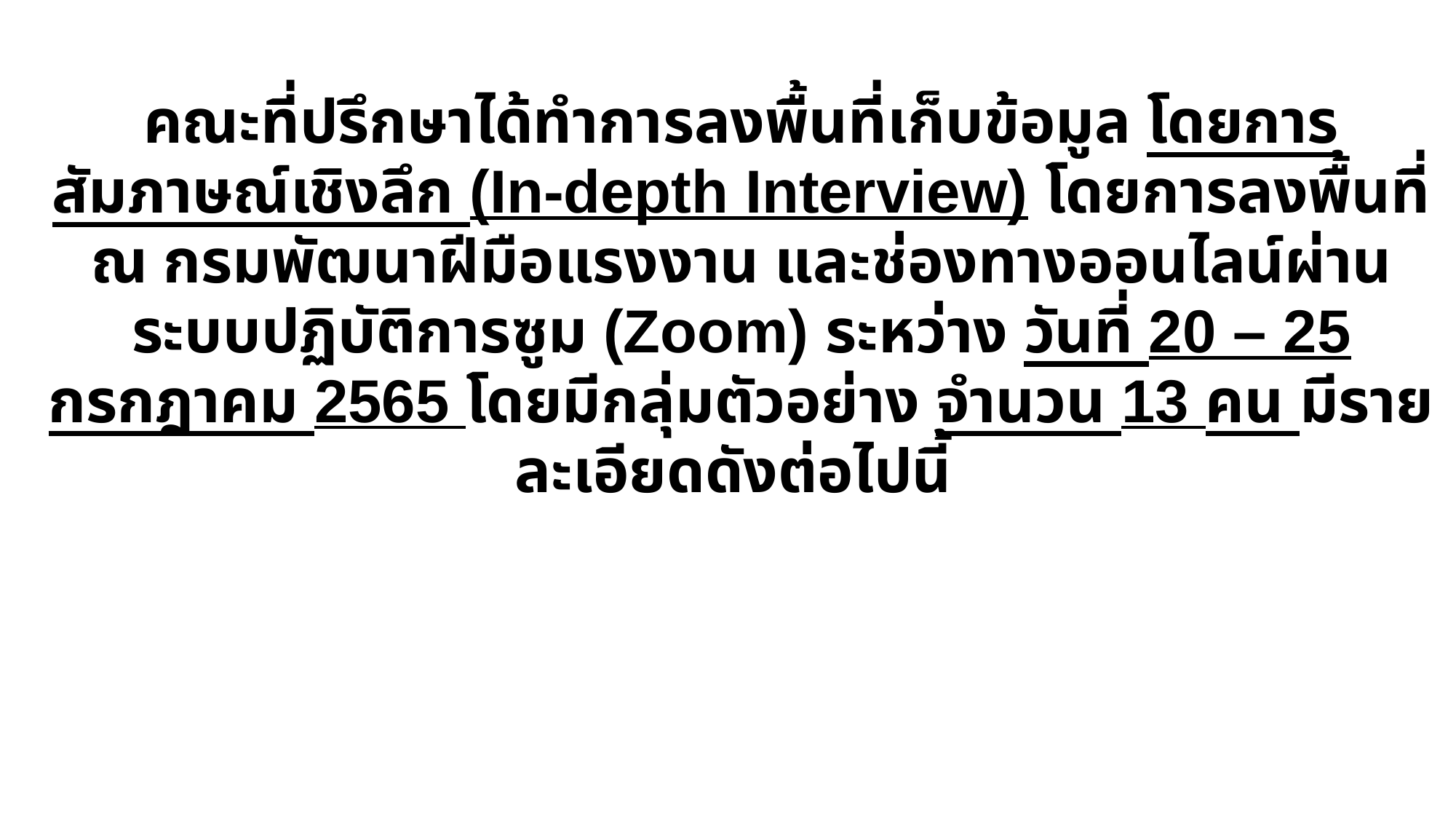

# คณะที่ปรึกษาได้ทำการลงพื้นที่เก็บข้อมูล โดยการสัมภาษณ์เชิงลึก (In-depth Interview) โดยการลงพื้นที่ ณ กรมพัฒนาฝีมือแรงงาน และช่องทางออนไลน์ผ่านระบบปฏิบัติการซูม (Zoom) ระหว่าง วันที่ 20 – 25 กรกฎาคม 2565 โดยมีกลุ่มตัวอย่าง จำนวน 13 คน มีรายละเอียดดังต่อไปนี้